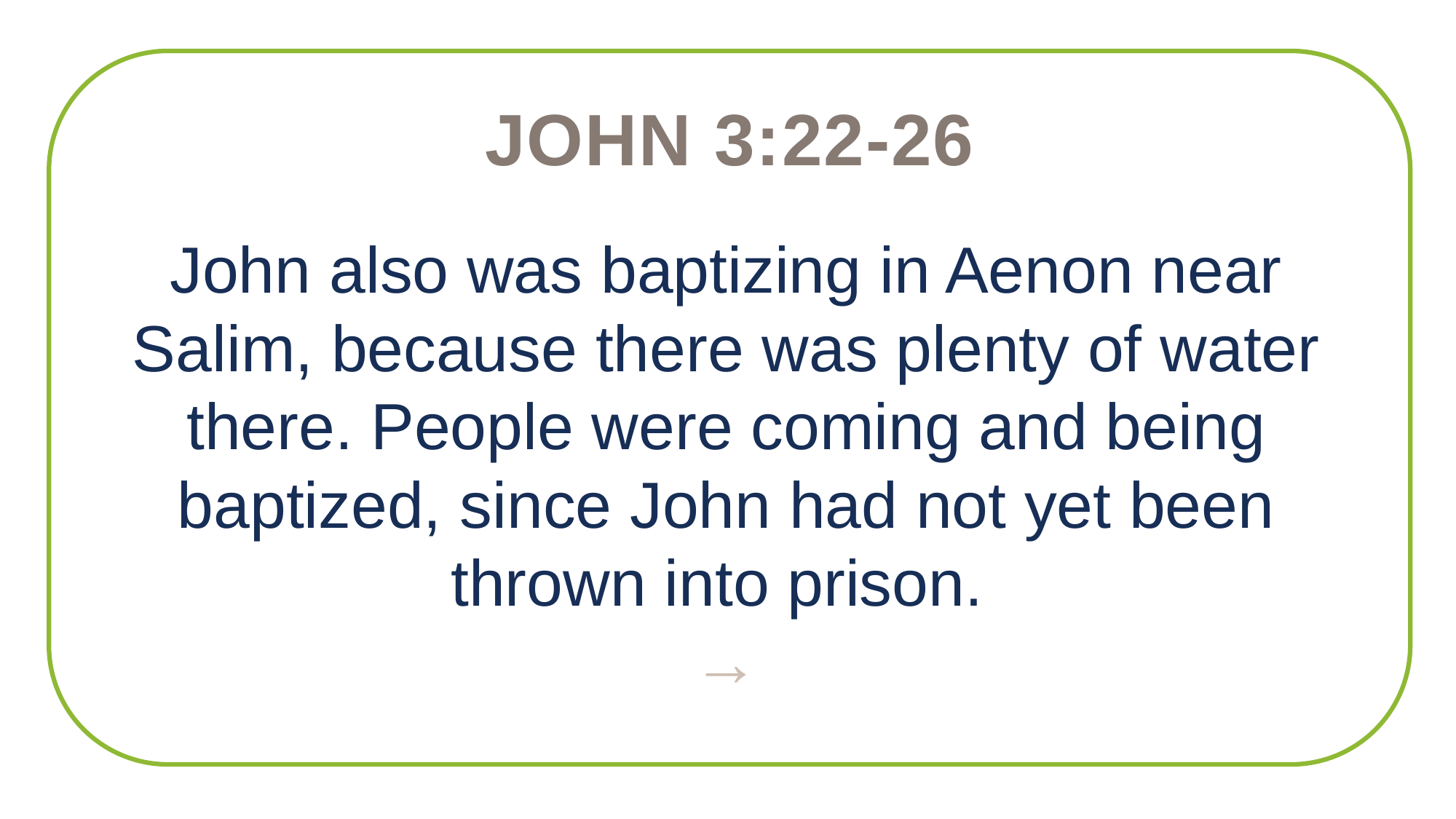

John 3:22-26
John also was baptizing in Aenon near Salim, because there was plenty of water there. People were coming and being baptized, since John had not yet been thrown into prison.
→